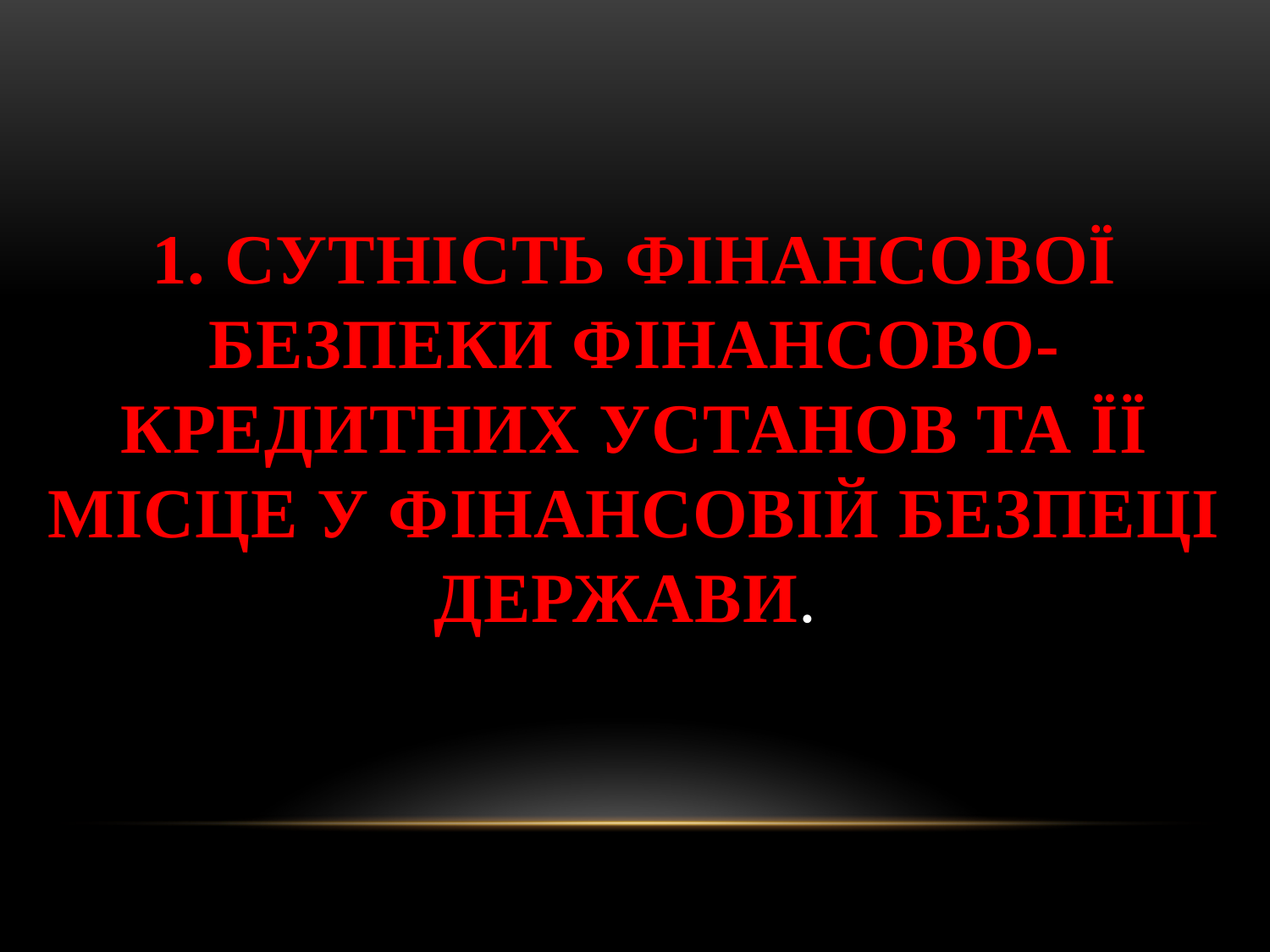

# 1. Сутність фінансової безпеки фінансово-кредитних установ та її місце у фінансовій безпеці держави.